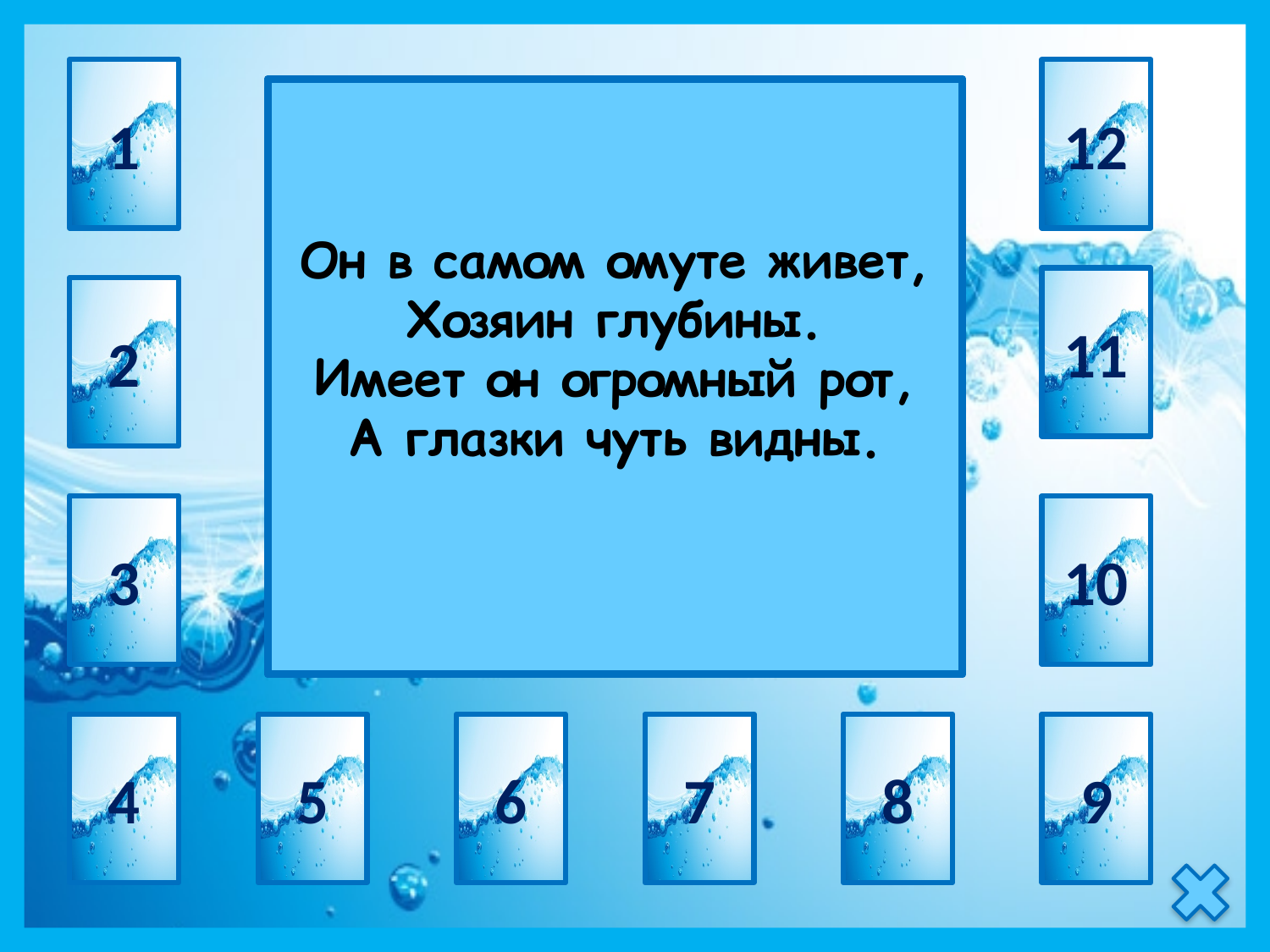

1
12

             сом

Он в самом омуте живет,
Хозяин глубины.
Имеет он огромный рот,
А глазки чуть видны.

11
2
3
10
4
5
6
7
8
9